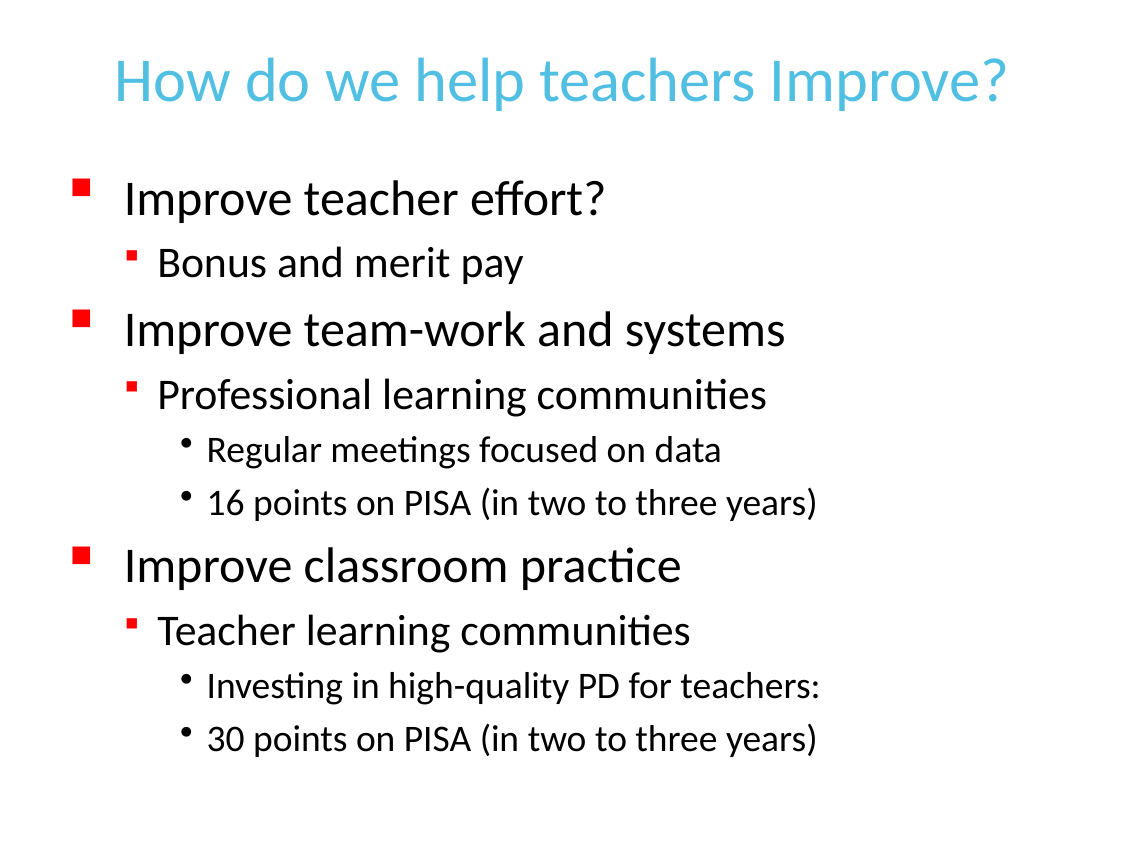

# How do we help teachers Improve?
Improve teacher effort?
Bonus and merit pay
Improve team-work and systems
Professional learning communities
Regular meetings focused on data
16 points on PISA (in two to three years)
Improve classroom practice
Teacher learning communities
Investing in high-quality PD for teachers:
30 points on PISA (in two to three years)